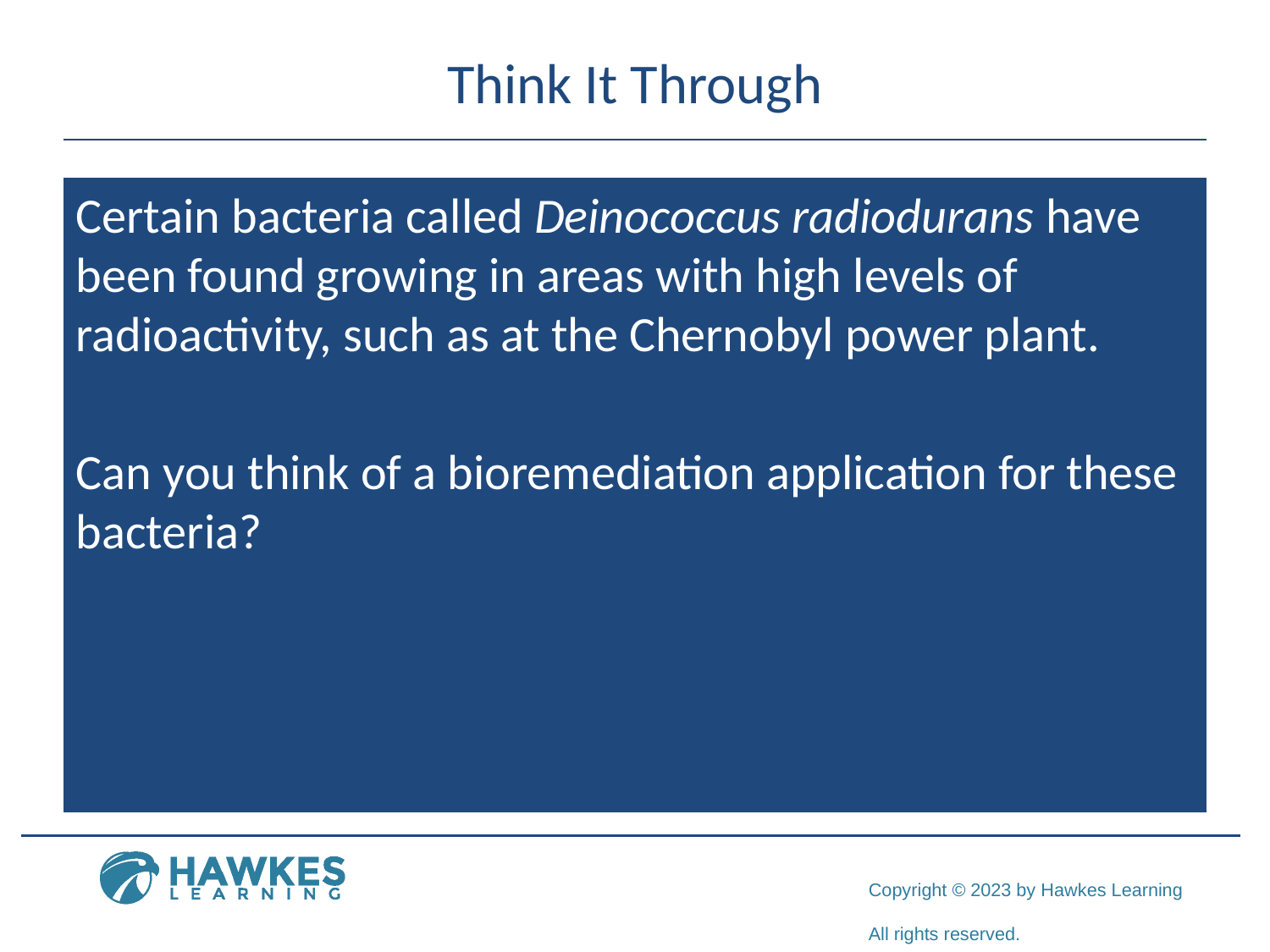

# Think It Through
Certain bacteria called Deinococcus radiodurans have been found growing in areas with high levels of radioactivity, such as at the Chernobyl power plant.

Can you think of a bioremediation application for these bacteria?